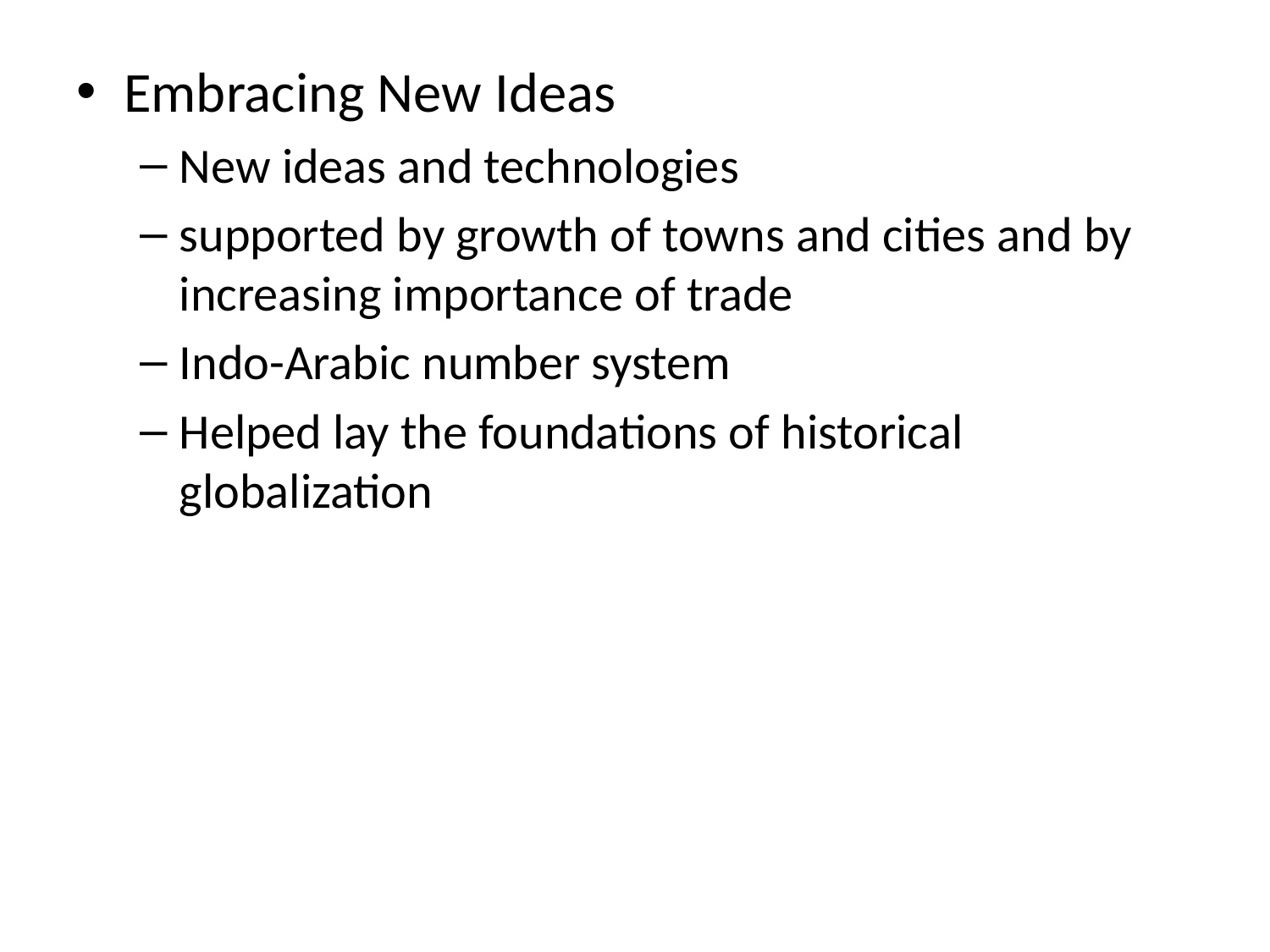

Embracing New Ideas
New ideas and technologies
supported by growth of towns and cities and by  increasing importance of trade
Indo-Arabic number system
Helped lay the foundations of historical globalization